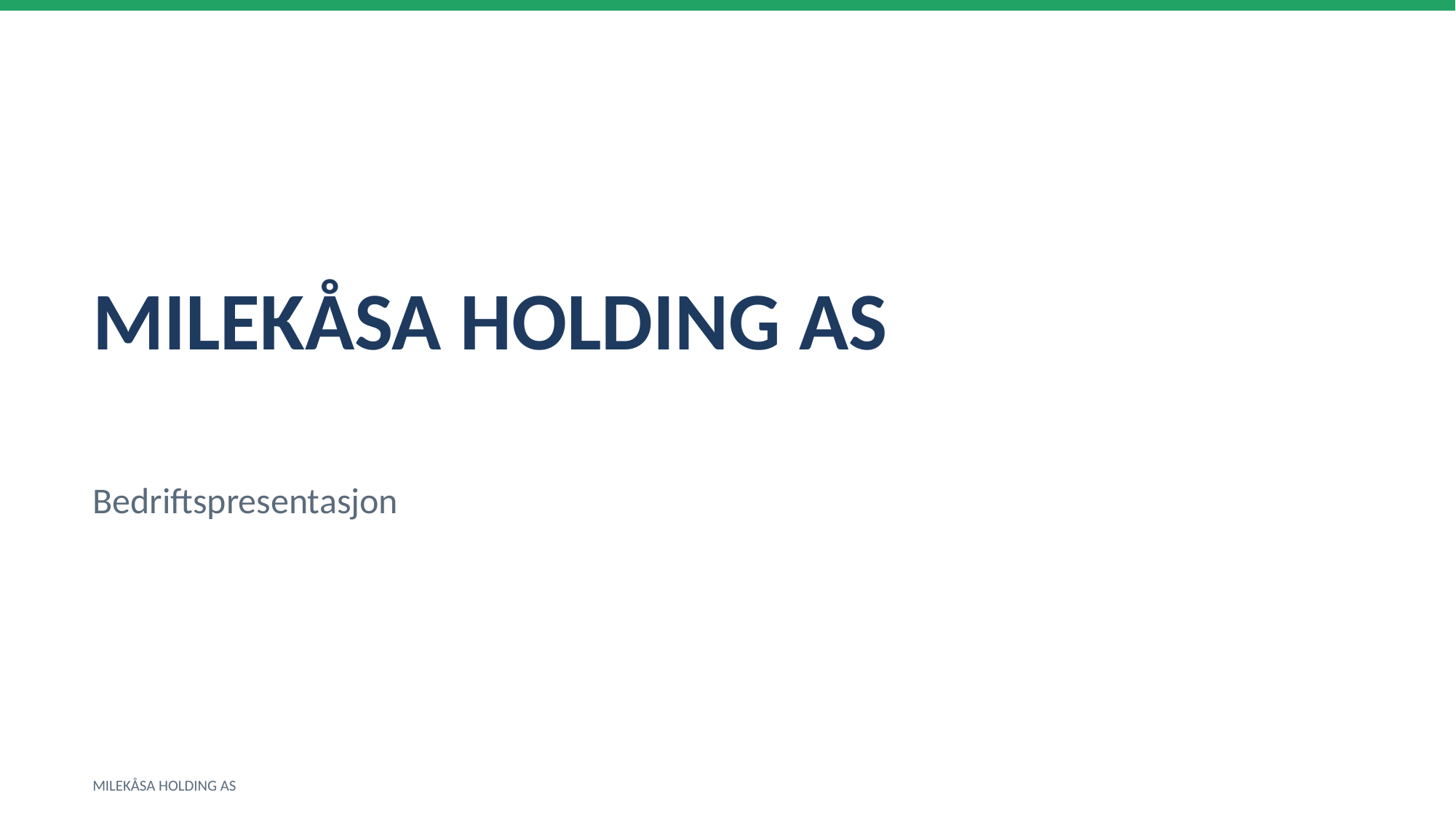

MILEKÅSA HOLDING AS
Bedriftspresentasjon
MILEKÅSA HOLDING AS